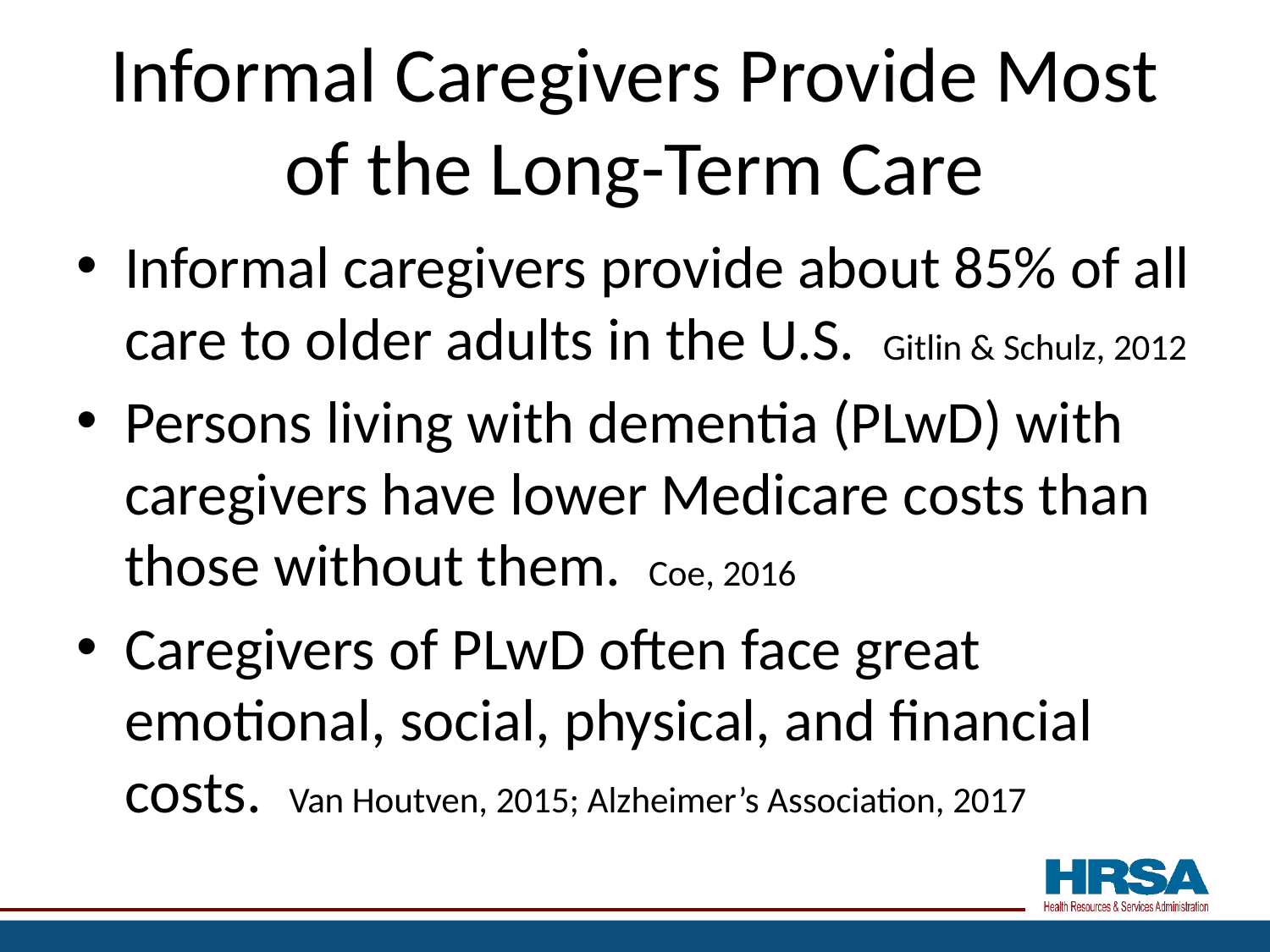

# Informal Caregivers Provide Most of the Long-Term Care
Informal caregivers provide about 85% of all care to older adults in the U.S.  Gitlin & Schulz, 2012
Persons living with dementia (PLwD) with caregivers have lower Medicare costs than those without them.  Coe, 2016
Caregivers of PLwD often face great emotional, social, physical, and financial costs.  Van Houtven, 2015; Alzheimer’s Association, 2017